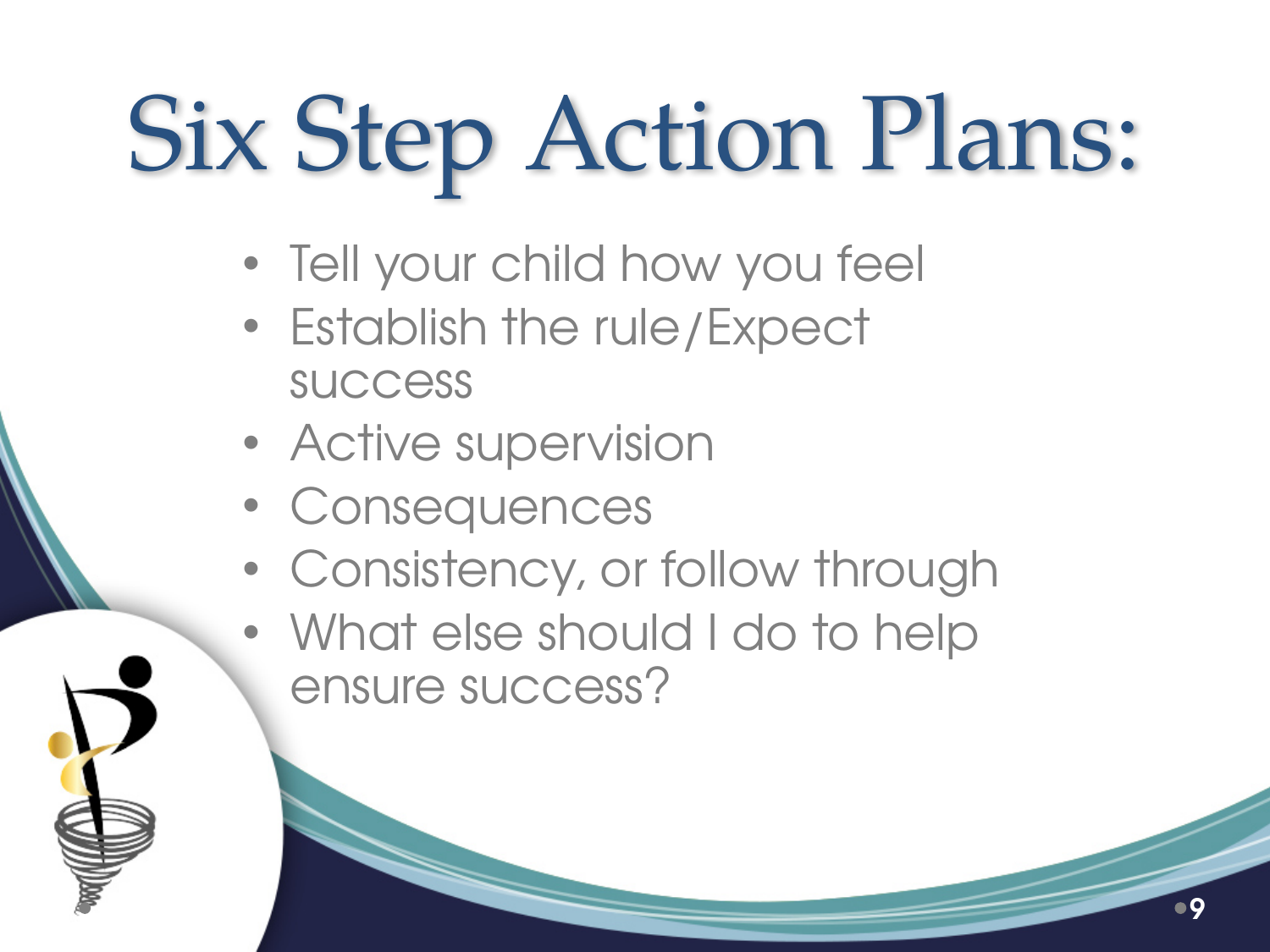

# Six Step Action Plans:
Tell your child how you feel
Establish the rule/Expect success
Active supervision
Consequences
Consistency, or follow through
What else should I do to help ensure success?
9